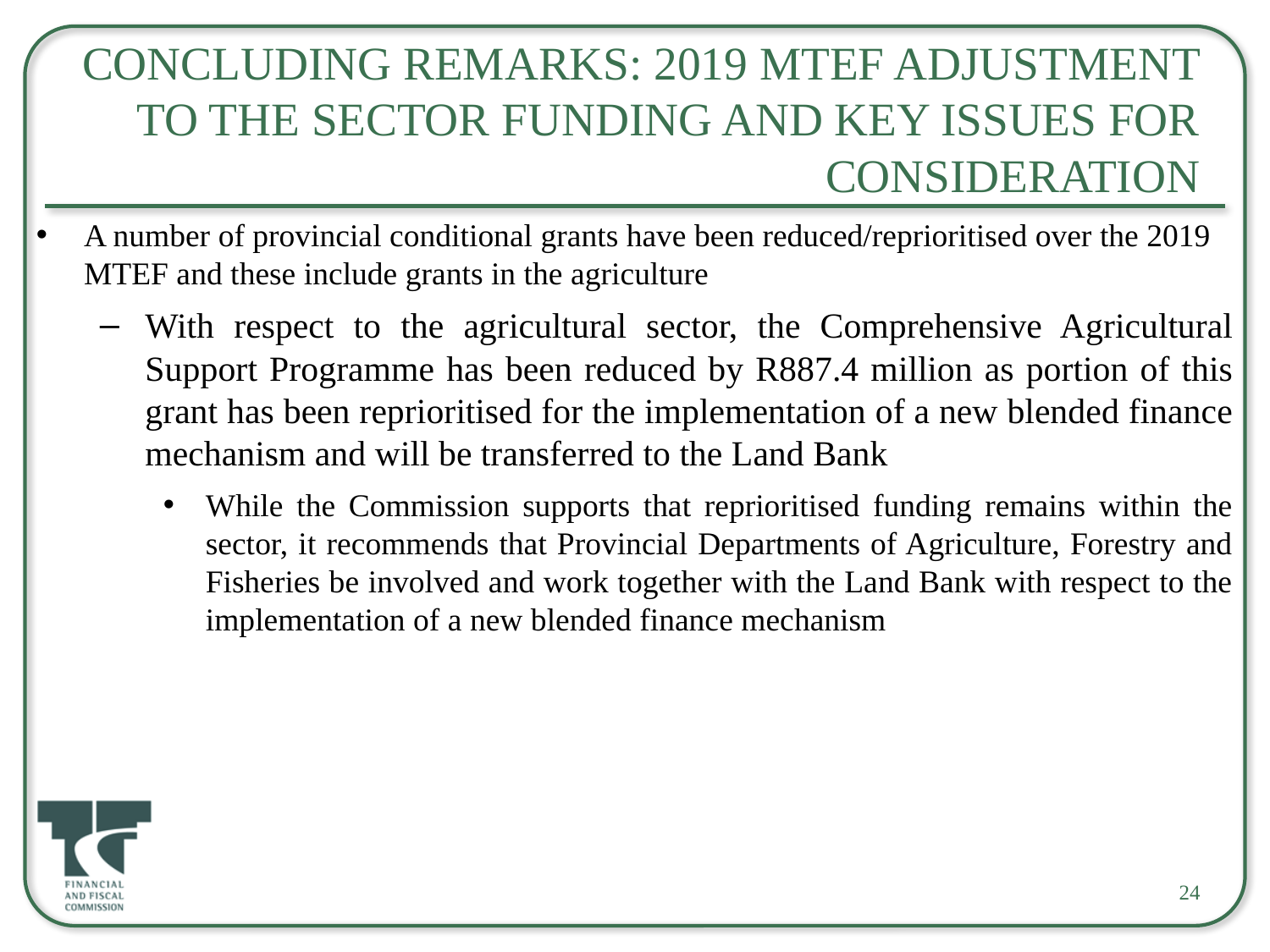

# Concluding Remarks: 2019 MTEF Adjustment to the Sector funding and key issues for consideration
A number of provincial conditional grants have been reduced/reprioritised over the 2019 MTEF and these include grants in the agriculture
With respect to the agricultural sector, the Comprehensive Agricultural Support Programme has been reduced by R887.4 million as portion of this grant has been reprioritised for the implementation of a new blended finance mechanism and will be transferred to the Land Bank
While the Commission supports that reprioritised funding remains within the sector, it recommends that Provincial Departments of Agriculture, Forestry and Fisheries be involved and work together with the Land Bank with respect to the implementation of a new blended finance mechanism

24